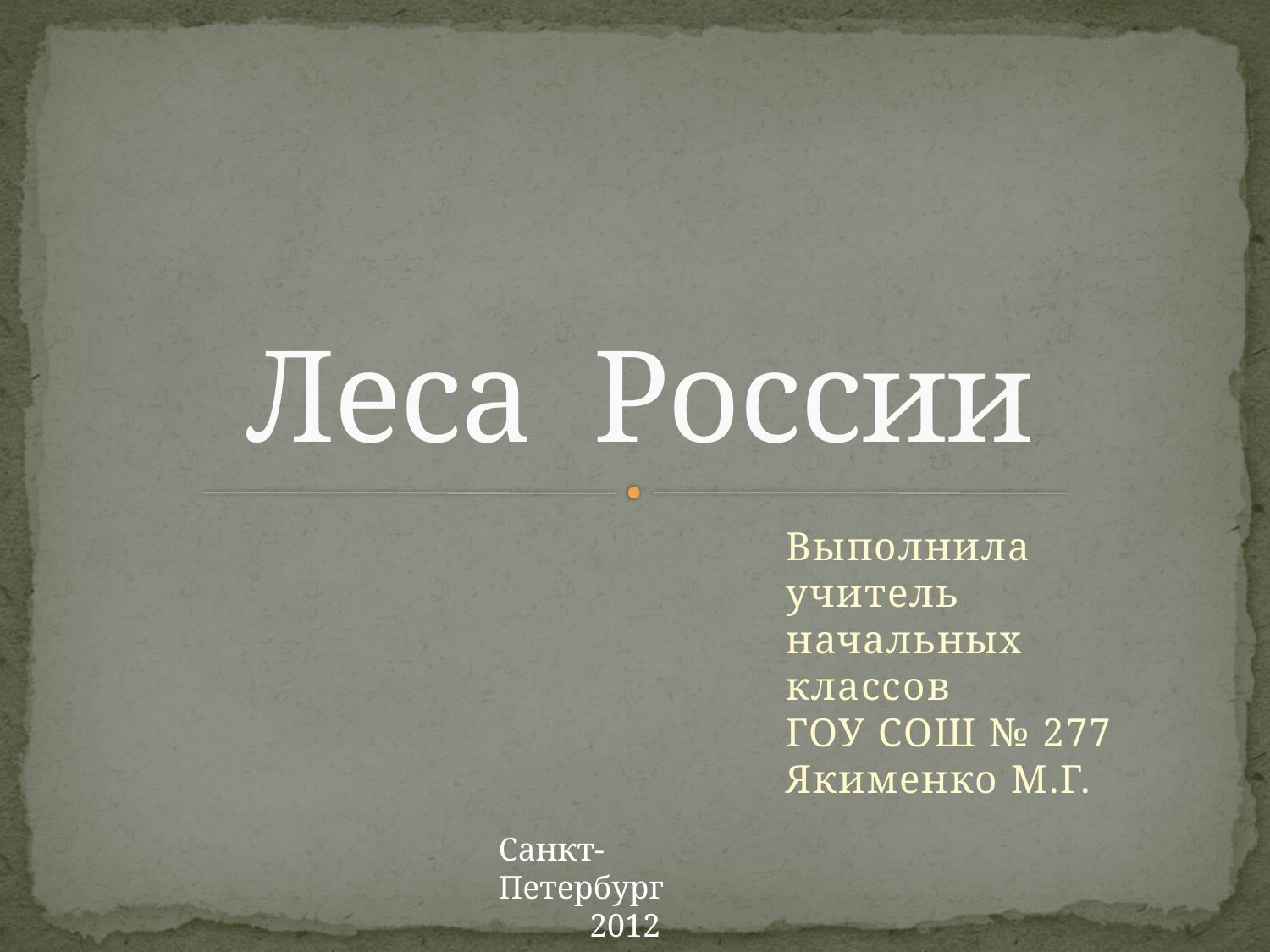

# Леса  России
Выполнила учитель
начальных классов
ГОУ СОШ № 277
Якименко М.Г.
Санкт-Петербург
2012